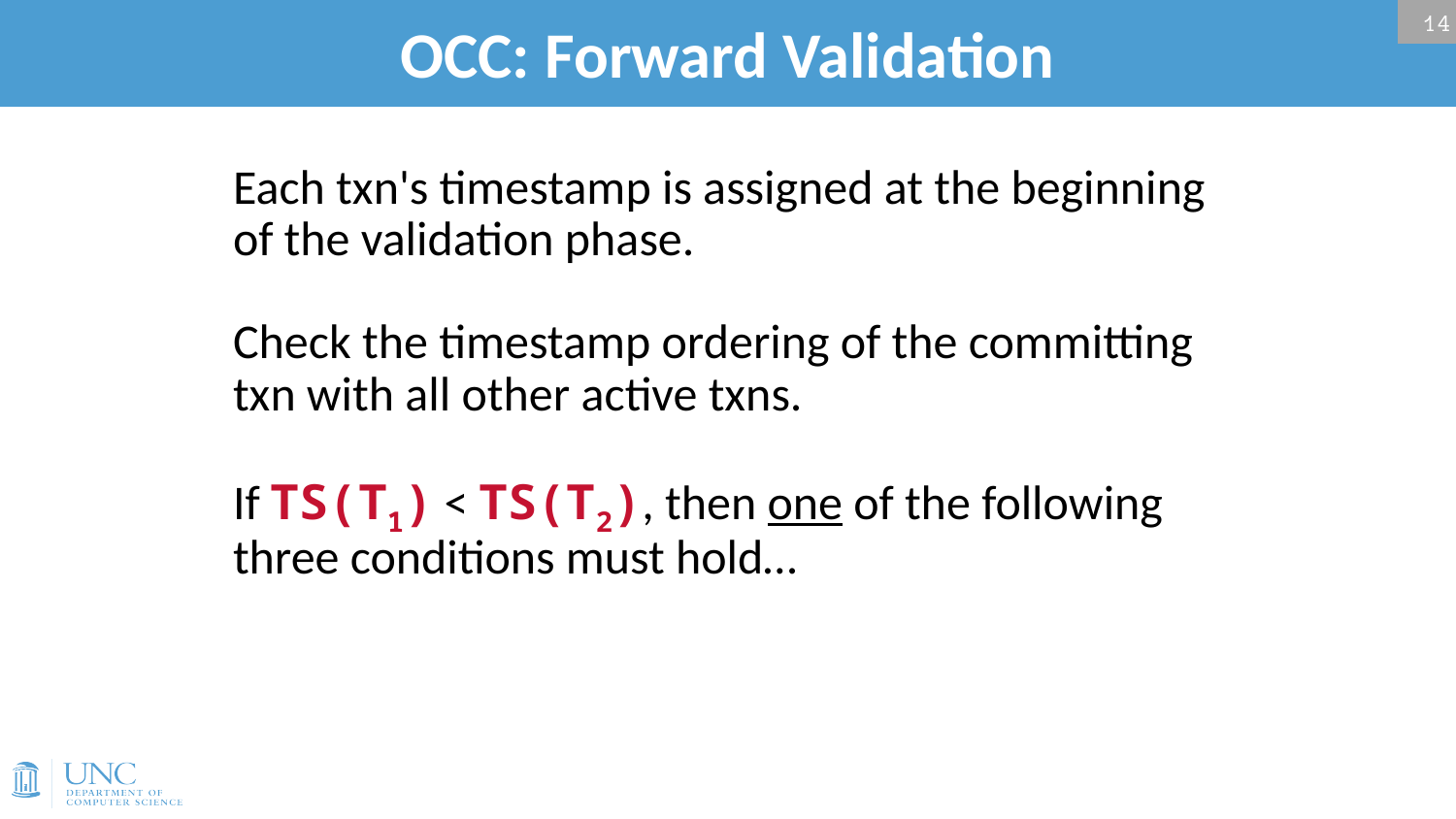

# OCC: Forward Validation
14
Each txn's timestamp is assigned at the beginning of the validation phase.

Check the timestamp ordering of the committing txn with all other active txns.

If TS(T1) < TS(T2), then one of the following three conditions must hold…